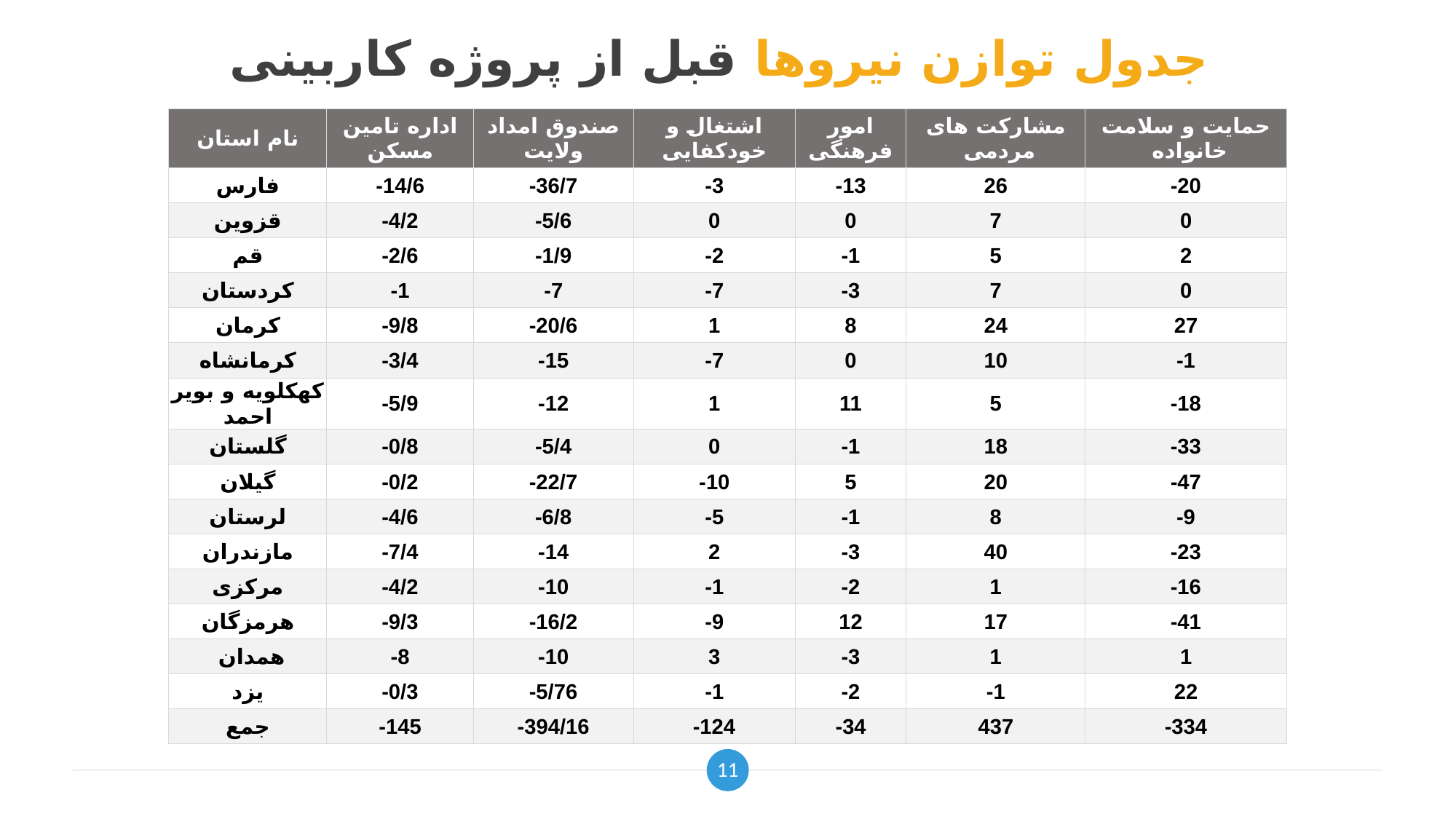

# جدول توازن نیروها قبل از پروژه کاربینی
| نام استان | اداره تامین مسکن | صندوق امداد ولایت | اشتغال و خودکفایی | امور فرهنگی | مشارکت های مردمی | حمایت و سلامت خانواده |
| --- | --- | --- | --- | --- | --- | --- |
| فارس | -14/6 | -36/7 | -3 | -13 | 26 | -20 |
| قزوین | -4/2 | -5/6 | 0 | 0 | 7 | 0 |
| قم | -2/6 | -1/9 | -2 | -1 | 5 | 2 |
| کردستان | -1 | -7 | -7 | -3 | 7 | 0 |
| کرمان | -9/8 | -20/6 | 1 | 8 | 24 | 27 |
| کرمانشاه | -3/4 | -15 | -7 | 0 | 10 | -1 |
| کهکلویه و بویر احمد | -5/9 | -12 | 1 | 11 | 5 | -18 |
| گلستان | -0/8 | -5/4 | 0 | -1 | 18 | -33 |
| گیلان | -0/2 | -22/7 | -10 | 5 | 20 | -47 |
| لرستان | -4/6 | -6/8 | -5 | -1 | 8 | -9 |
| مازندران | -7/4 | -14 | 2 | -3 | 40 | -23 |
| مرکزی | -4/2 | -10 | -1 | -2 | 1 | -16 |
| هرمزگان | -9/3 | -16/2 | -9 | 12 | 17 | -41 |
| همدان | -8 | -10 | 3 | -3 | 1 | 1 |
| یزد | -0/3 | -5/76 | -1 | -2 | -1 | 22 |
| جمع | -145 | -394/16 | -124 | -34 | 437 | -334 |
11